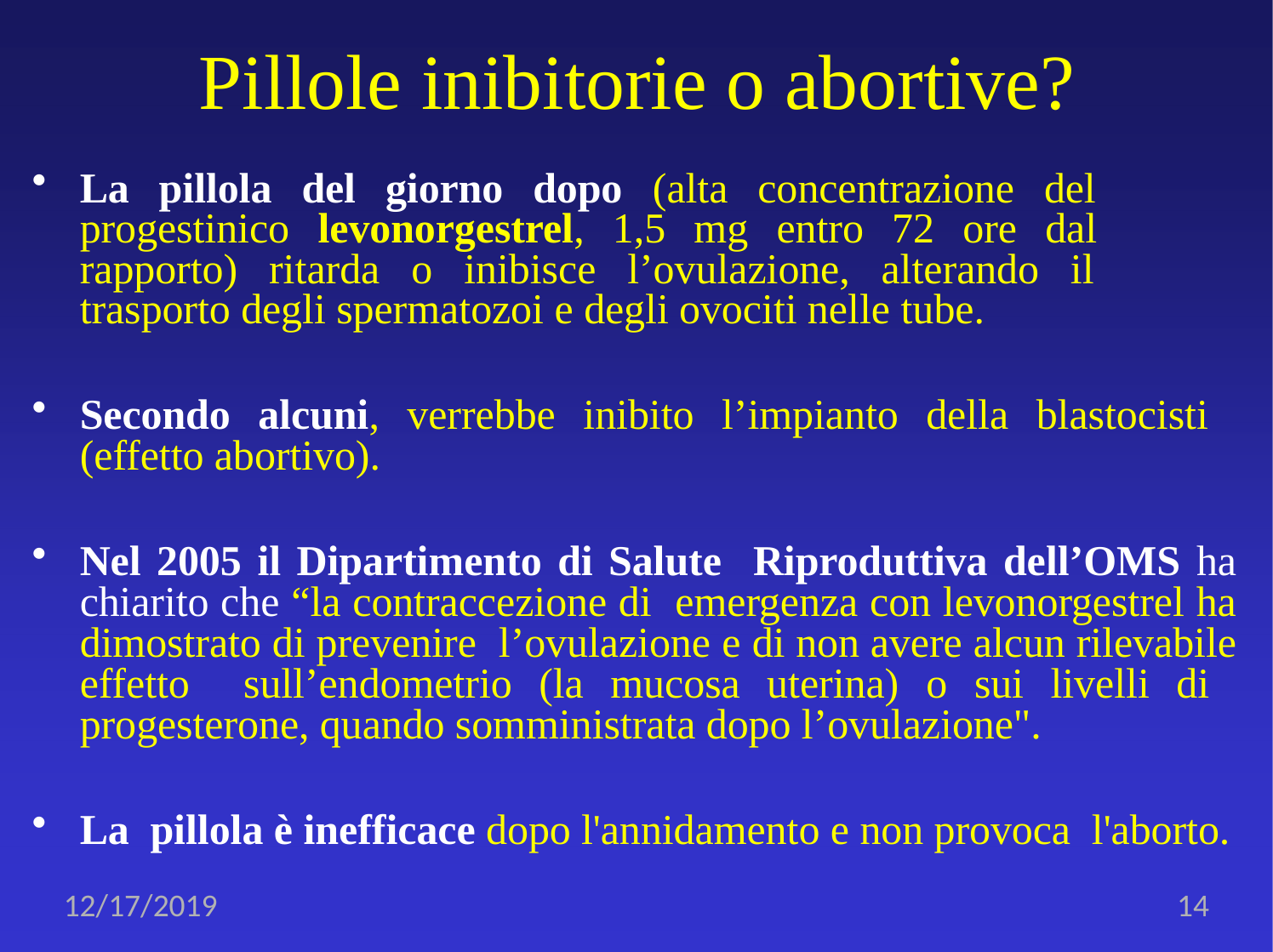

# Pillole inibitorie o abortive?
La pillola del giorno dopo (alta concentrazione del  progestinico levonorgestrel, 1,5 mg entro 72 ore dal  rapporto) ritarda o inibisce l’ovulazione, alterando il  trasporto degli spermatozoi e degli ovociti nelle tube.

Secondo alcuni, verrebbe inibito l’impianto della blastocisti  (effetto abortivo).

Nel 2005 il Dipartimento di Salute  Riproduttiva dell’OMS ha chiarito che “la contraccezione di  emergenza con levonorgestrel ha dimostrato di prevenire  l’ovulazione e di non avere alcun rilevabile effetto  sull’endometrio (la mucosa uterina) o sui livelli di  progesterone, quando somministrata dopo l’ovulazione".

La  pillola è inefficace dopo l'annidamento e non provoca  l'aborto.
12/17/2019
14